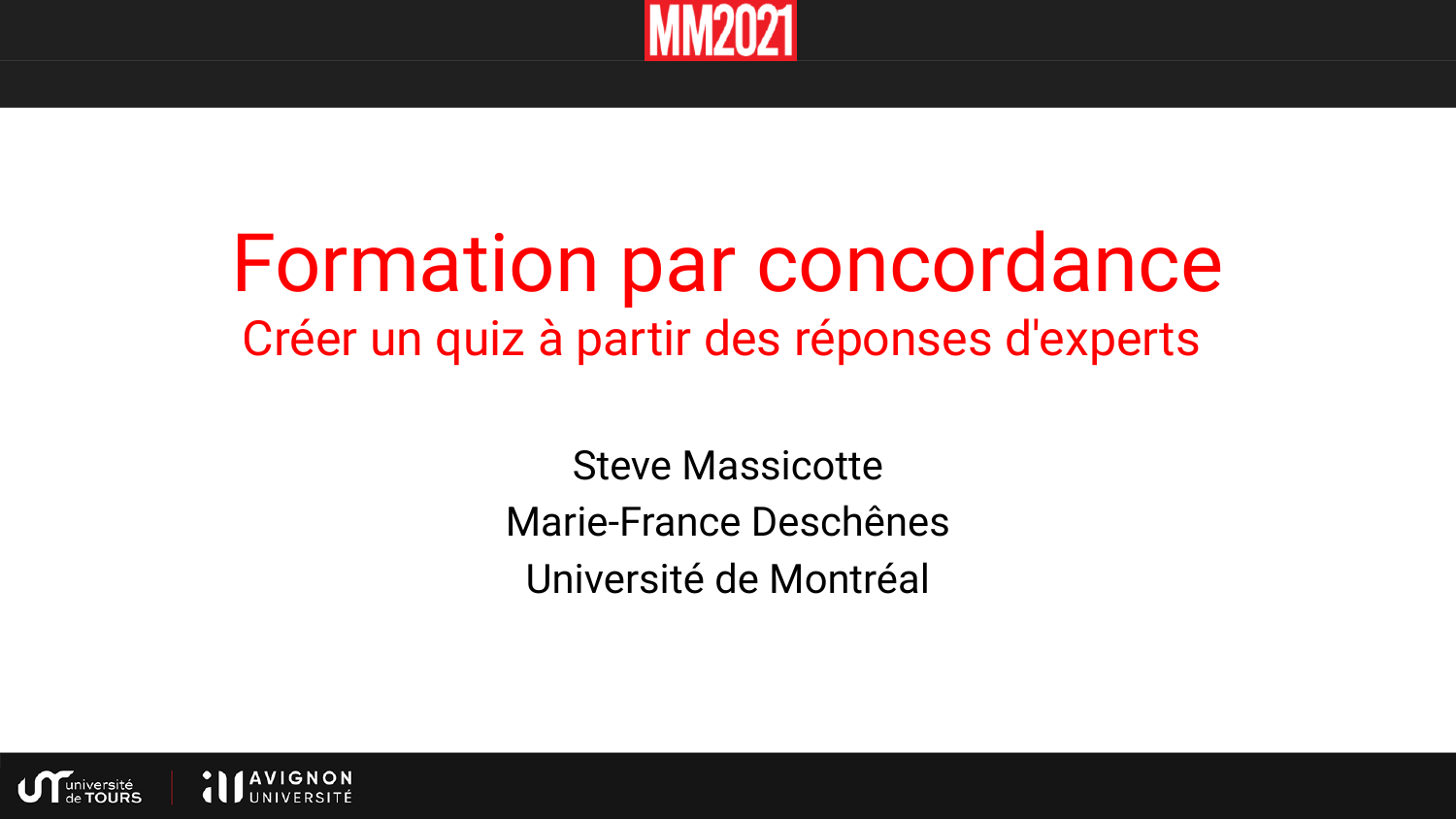

# Formation par concordance Créer un quiz à partir des réponses d'experts
Steve Massicotte
Marie-France Deschênes
Université de Montréal